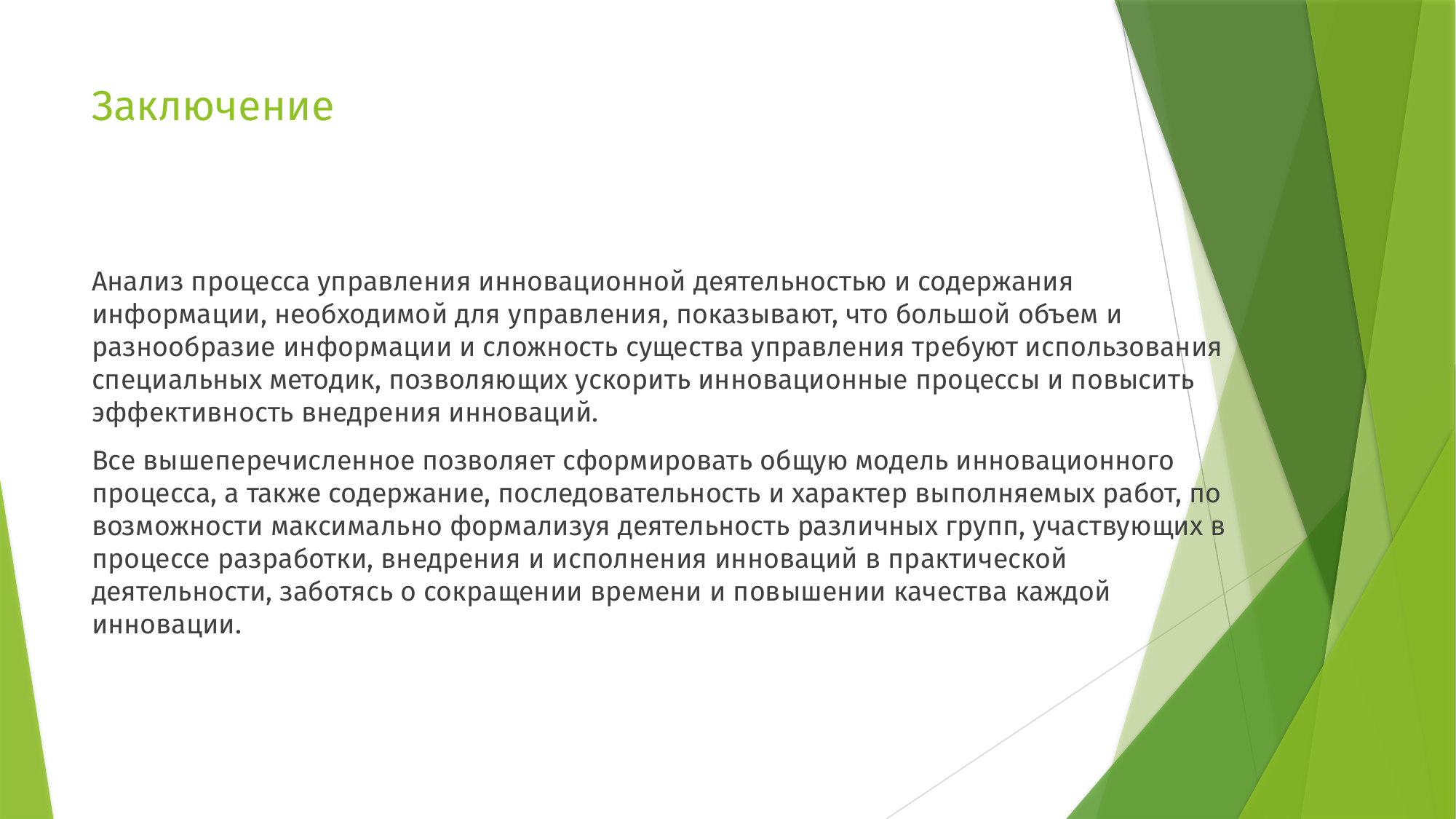

# Заключение
Анализ процесса управления инновационной деятельностью и содержания информации, необходимой для управления, показывают, что большой объем и разнообразие информации и сложность существа управления требуют использования специальных методик, позволяющих ускорить инновационные процессы и повысить эффективность внедрения инноваций.
Все вышеперечисленное позволяет сформировать общую модель инновационного процесса, а также содержание, последовательность и характер выполняемых работ, по возможности максимально формализуя деятельность различных групп, участвующих в процессе разработки, внедрения и исполнения инноваций в практической деятельности, заботясь о сокращении времени и повышении качества каждой инновации.